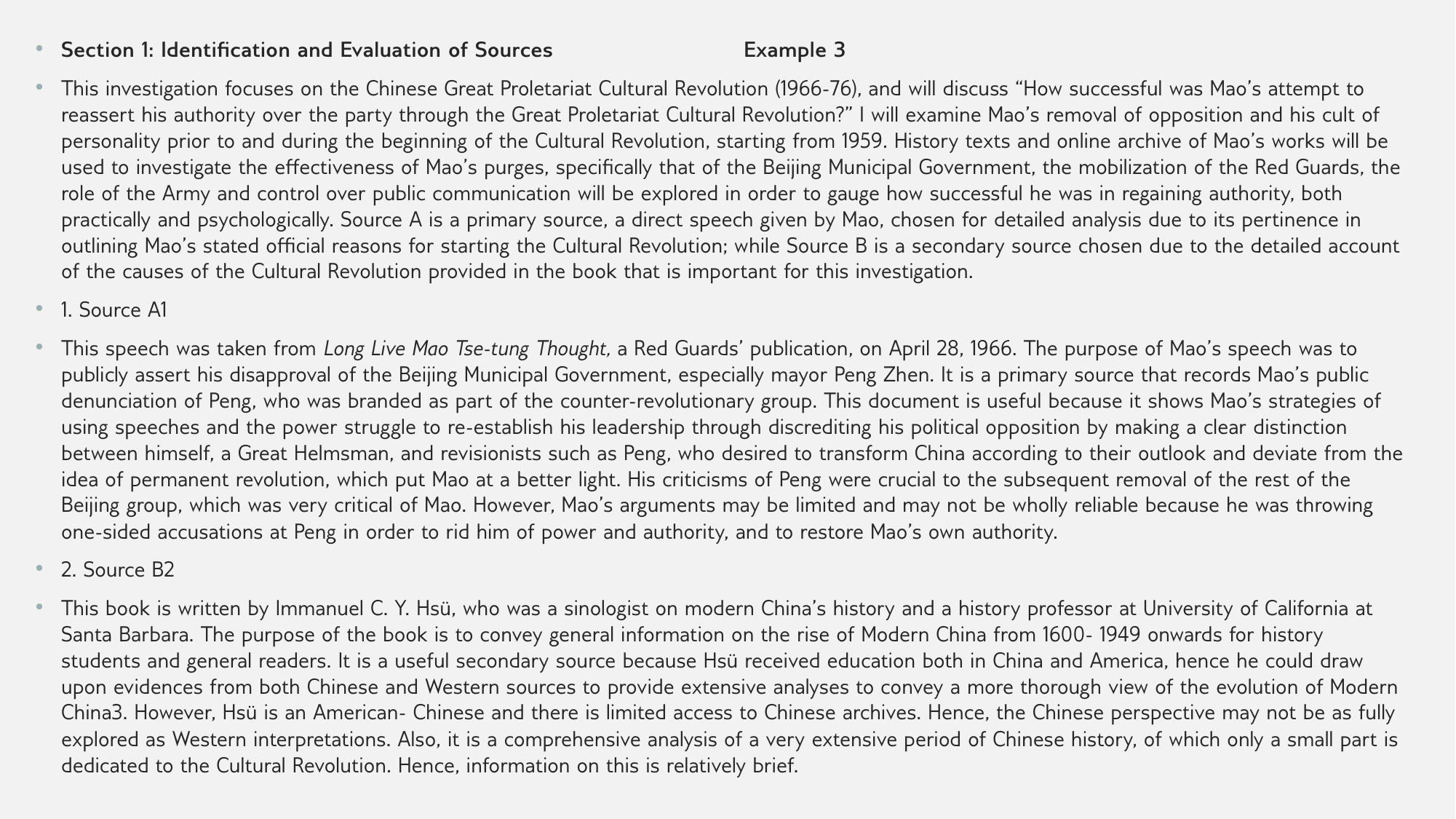

Section 1: Identification and Evaluation of Sources                           Example 3
This investigation focuses on the Chinese Great Proletariat Cultural Revolution (1966-76), and will discuss “How successful was Mao’s attempt to reassert his authority over the party through the Great Proletariat Cultural Revolution?” I will examine Mao’s removal of opposition and his cult of personality prior to and during the beginning of the Cultural Revolution, starting from 1959. History texts and online archive of Mao’s works will be used to investigate the effectiveness of Mao’s purges, specifically that of the Beijing Municipal Government, the mobilization of the Red Guards, the role of the Army and control over public communication will be explored in order to gauge how successful he was in regaining authority, both practically and psychologically. Source A is a primary source, a direct speech given by Mao, chosen for detailed analysis due to its pertinence in outlining Mao’s stated official reasons for starting the Cultural Revolution; while Source B is a secondary source chosen due to the detailed account of the causes of the Cultural Revolution provided in the book that is important for this investigation.
1. Source A1
This speech was taken from Long Live Mao Tse-tung Thought, a Red Guards’ publication, on April 28, 1966. The purpose of Mao’s speech was to publicly assert his disapproval of the Beijing Municipal Government, especially mayor Peng Zhen. It is a primary source that records Mao’s public denunciation of Peng, who was branded as part of the counter-revolutionary group. This document is useful because it shows Mao’s strategies of using speeches and the power struggle to re-establish his leadership through discrediting his political opposition by making a clear distinction between himself, a Great Helmsman, and revisionists such as Peng, who desired to transform China according to their outlook and deviate from the idea of permanent revolution, which put Mao at a better light. His criticisms of Peng were crucial to the subsequent removal of the rest of the Beijing group, which was very critical of Mao. However, Mao’s arguments may be limited and may not be wholly reliable because he was throwing one-sided accusations at Peng in order to rid him of power and authority, and to restore Mao’s own authority.
2. Source B2
This book is written by Immanuel C. Y. Hsü, who was a sinologist on modern China’s history and a history professor at University of California at Santa Barbara. The purpose of the book is to convey general information on the rise of Modern China from 1600- 1949 onwards for history students and general readers. It is a useful secondary source because Hsü received education both in China and America, hence he could draw upon evidences from both Chinese and Western sources to provide extensive analyses to convey a more thorough view of the evolution of Modern China3. However, Hsü is an American- Chinese and there is limited access to Chinese archives. Hence, the Chinese perspective may not be as fully explored as Western interpretations. Also, it is a comprehensive analysis of a very extensive period of Chinese history, of which only a small part is dedicated to the Cultural Revolution. Hence, information on this is relatively brief.